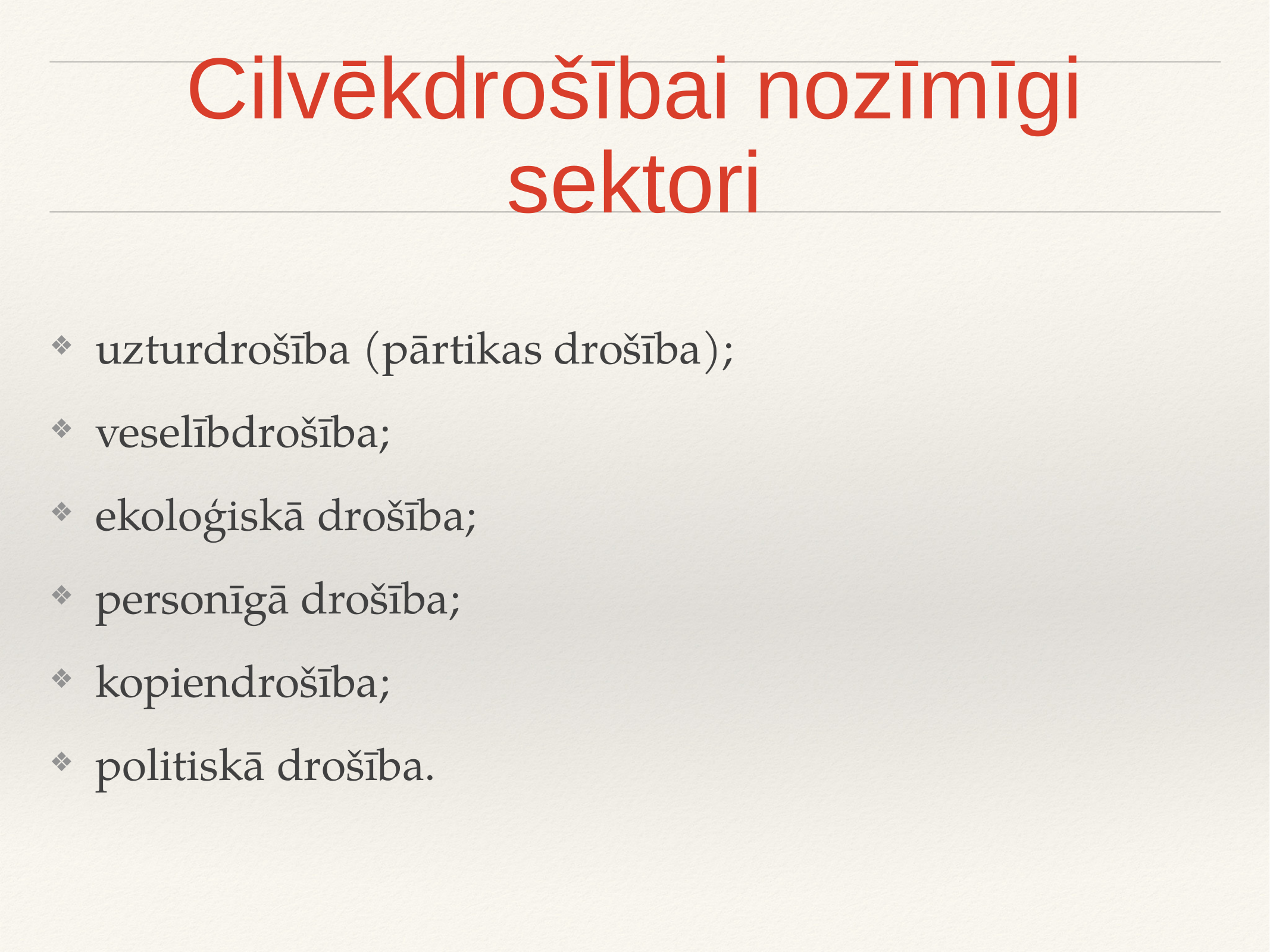

# Cilvēkdrošībai nozīmīgi sektori
uzturdrošība (pārtikas drošība);
veselībdrošība;
ekoloģiskā drošība;
personīgā drošība;
kopiendrošība;
politiskā drošība.